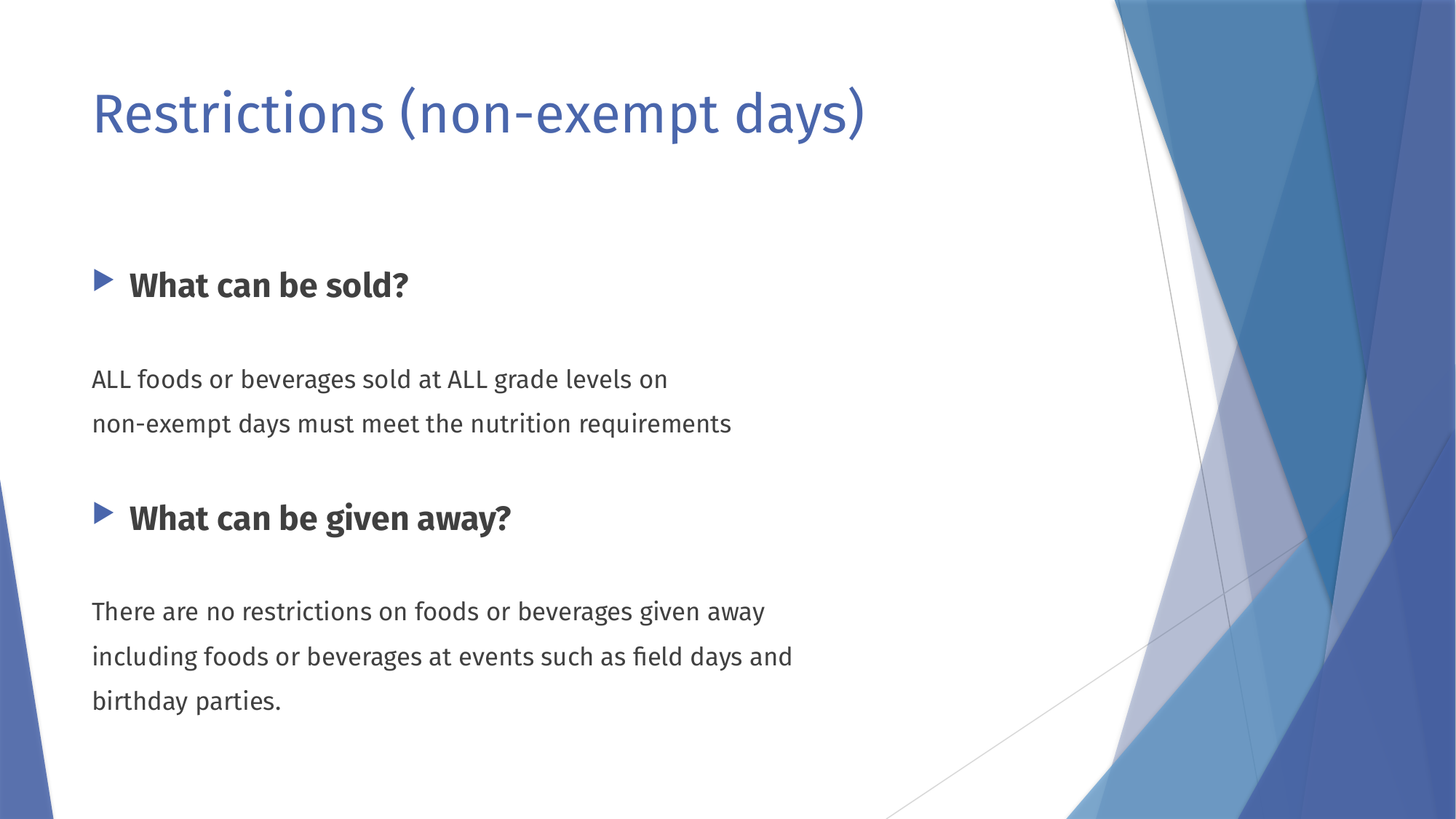

# Restrictions (non-exempt days)
What can be sold?

ALL foods or beverages sold at ALL grade levels on
non-exempt days must meet the nutrition requirements

What can be given away?

There are no restrictions on foods or beverages given away
including foods or beverages at events such as field days and
birthday parties.